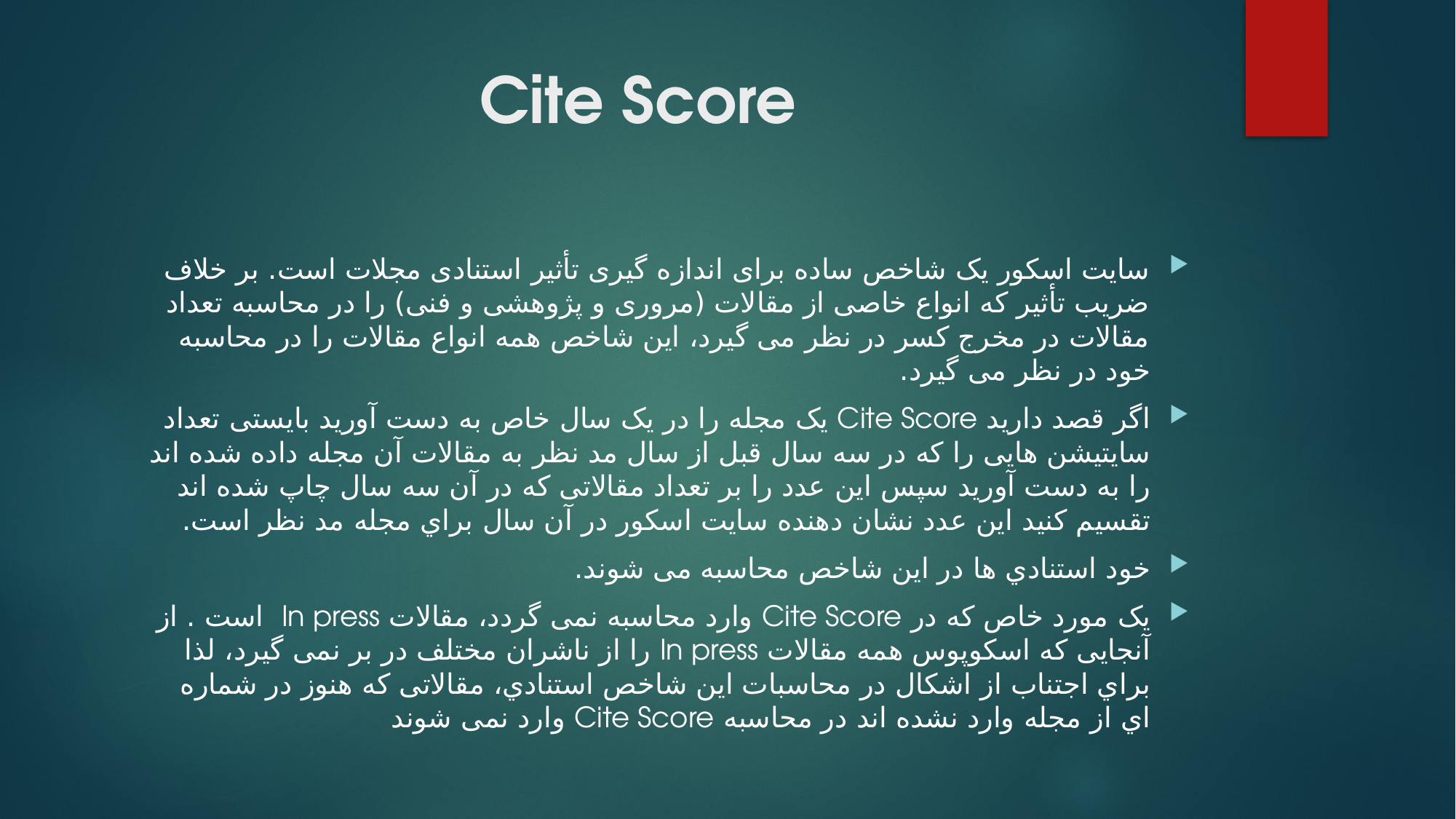

# Cite Score
سایت اسکور یک شاخص ساده برای اندازه گیری تأثیر استنادی مجلات است. بر خلاف ضریب تأثیر که انواع خاصی از مقالات (مروری و پژوهشی و فنی) را در محاسبه تعداد مقالات در مخرج کسر در نظر می گیرد، این شاخص همه انواع مقالات را در محاسبه خود در نظر می گیرد.
اﮔﺮ ﻗﺼﺪ دارﯾﺪ Cite Score ﯾﮏ ﻣﺠﻠﻪ را در ﯾﮏ ﺳﺎل ﺧﺎص ﺑﻪ دﺳﺖ آورﯾﺪ ﺑﺎﯾﺴﺘﯽ ﺗﻌﺪاد ﺳﺎﯾﺘﯿﺸﻦ ﻫﺎﯾﯽ را ﮐﻪ در ﺳﻪ ﺳﺎل ﻗﺒﻞ از ﺳﺎل ﻣﺪ ﻧﻈﺮ ﺑﻪ ﻣﻘﺎﻻت آن ﻣﺠﻠﻪ داده ﺷﺪه اﻧﺪ را ﺑﻪ دﺳﺖ آورﯾﺪ ﺳﭙﺲ اﯾﻦ ﻋﺪد را ﺑﺮ ﺗﻌﺪاد ﻣﻘﺎﻻﺗﯽ ﮐﻪ در آن ﺳﻪ ﺳﺎل ﭼﺎپ ﺷﺪه اﻧﺪ ﺗﻘﺴﯿﻢ ﮐﻨﯿﺪ اﯾﻦ ﻋﺪد ﻧﺸﺎن دﻫﻨﺪه ﺳﺎﯾﺖ اﺳﮑﻮر در آن ﺳﺎل ﺑﺮاي ﻣﺠﻠﻪ ﻣﺪ ﻧﻈﺮ اﺳﺖ.
ﺧﻮد اﺳﺘﻨﺎدي ﻫﺎ در اﯾﻦ ﺷﺎﺧﺺ ﻣﺤﺎﺳﺒﻪ ﻣﯽ ﺷﻮﻧﺪ.
یک ﻣﻮرد ﺧﺎص ﮐﻪ در Cite Score وارد ﻣﺤﺎﺳﺒﻪ ﻧﻤﯽ ﮔﺮدد، ﻣﻘﺎﻻت In press  اﺳﺖ . از آﻧﺠﺎﯾﯽ ﮐﻪ اﺳﮑﻮﭘﻮس ﻫﻤﻪ ﻣﻘﺎﻻت In press را از ﻧﺎﺷﺮان ﻣﺨﺘﻠﻒ در ﺑﺮ ﻧﻤﯽ ﮔﯿﺮد، ﻟﺬا ﺑﺮاي اﺟﺘﻨﺎب از اﺷﮑﺎل در ﻣﺤﺎﺳﺒﺎت اﯾﻦ ﺷﺎﺧﺺ اﺳﺘﻨﺎدي، ﻣﻘﺎﻻﺗﯽ ﮐﻪ ﻫﻨﻮز در ﺷﻤﺎره اي از ﻣﺠﻠﻪ وارد ﻧﺸﺪه اﻧﺪ در ﻣﺤﺎﺳﺒﻪ Cite Score وارد ﻧﻤﯽ ﺷﻮﻧﺪ